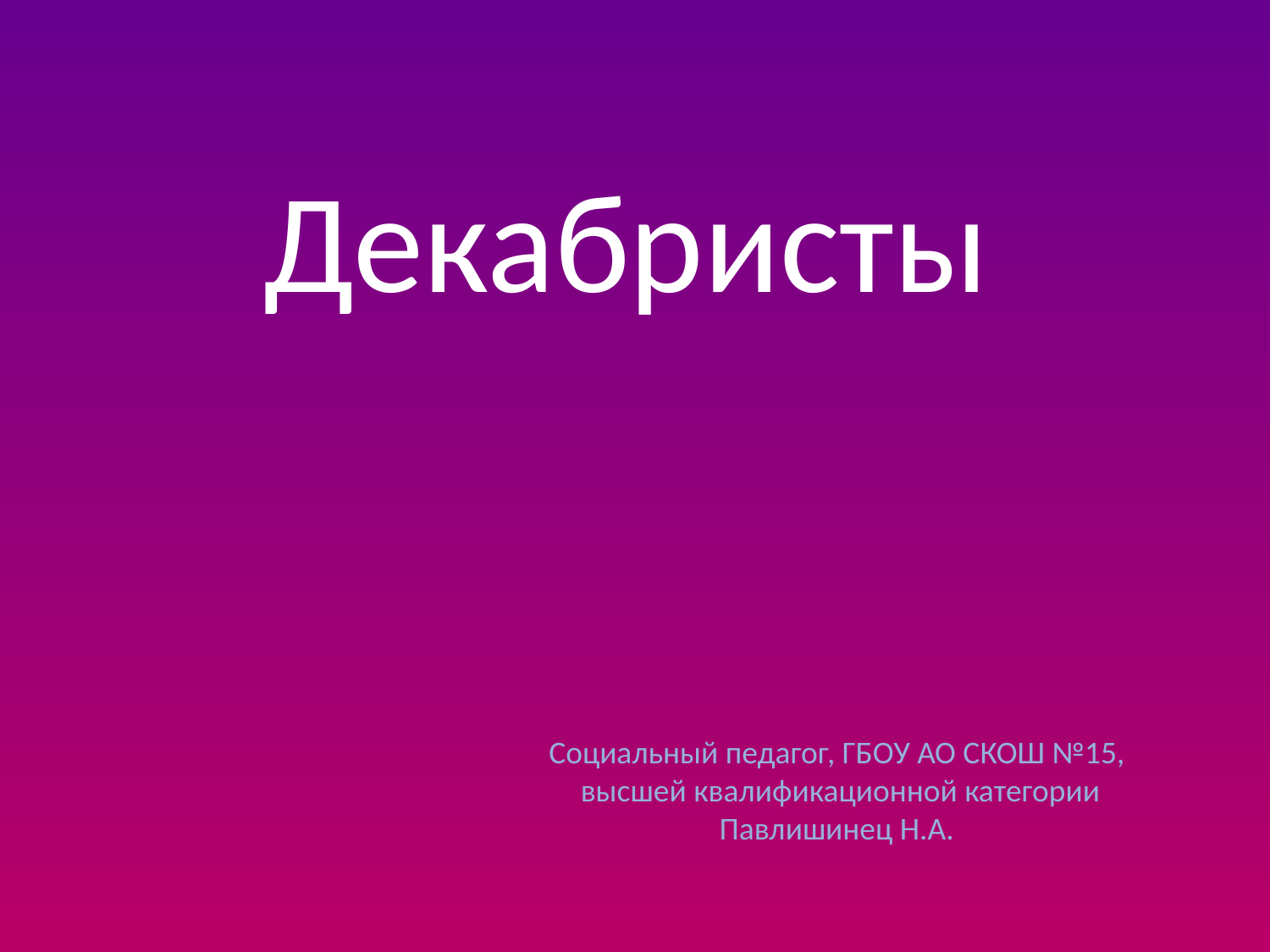

Декабристы
Социальный педагог, ГБОУ АО СКОШ №15,
 высшей квалификационной категории
Павлишинец Н.А.